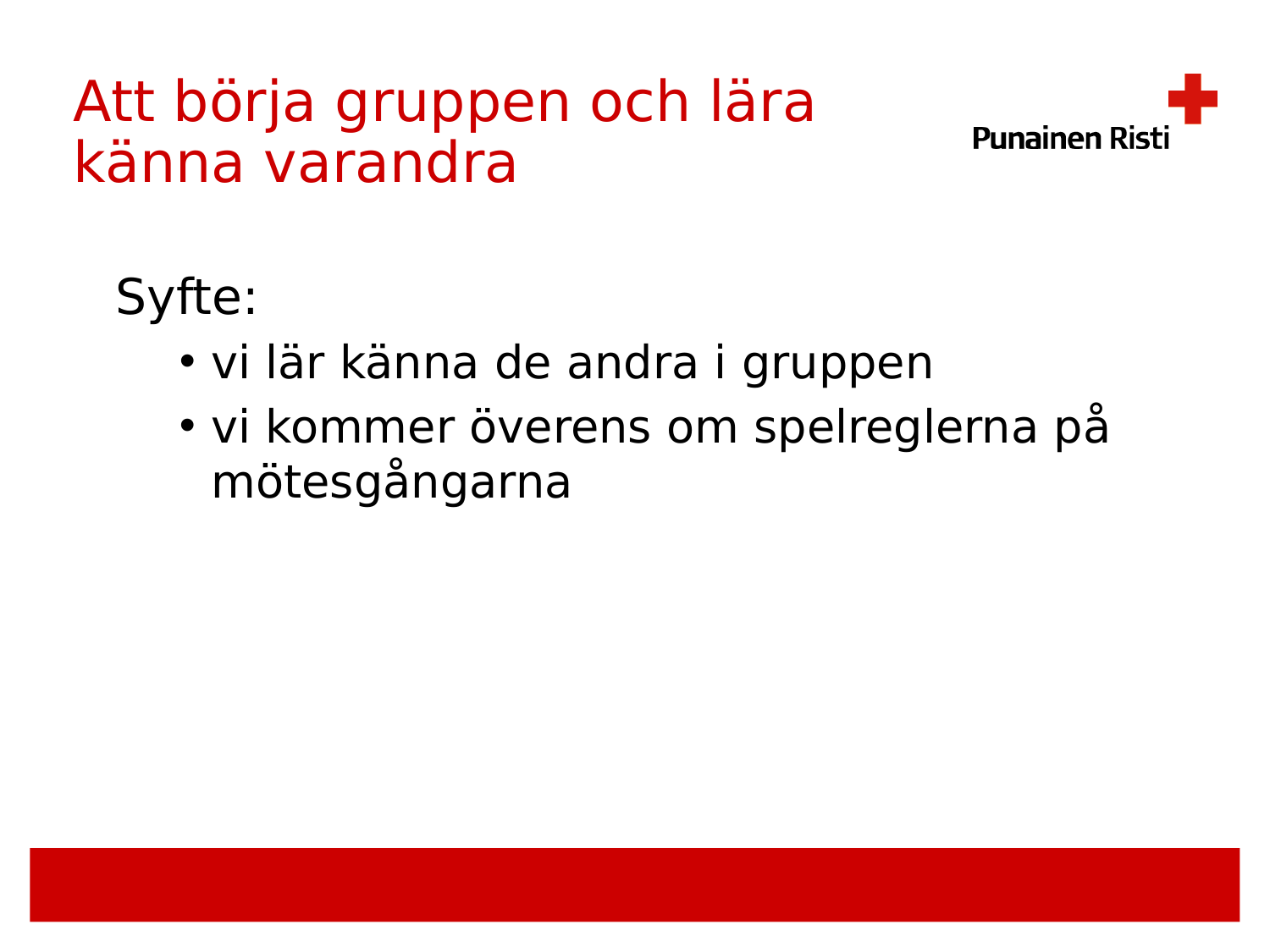

# Att börja gruppen och lära känna varandra
Syfte:
vi lär känna de andra i gruppen
vi kommer överens om spelreglerna på mötesgångarna